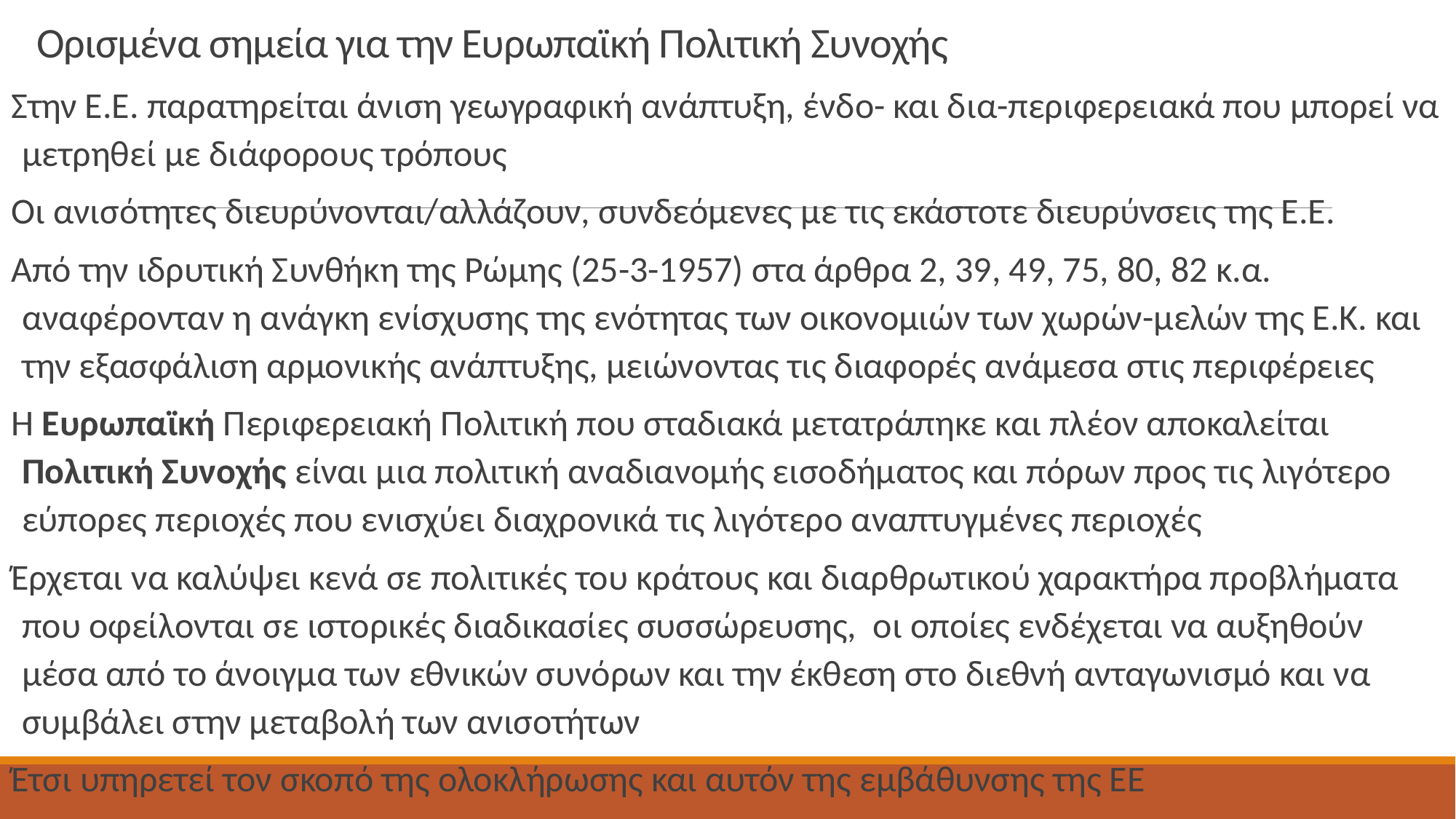

# Ορισμένα σημεία για την Ευρωπαϊκή Πολιτική Συνοχής
Στην Ε.Ε. παρατηρείται άνιση γεωγραφική ανάπτυξη, ένδο- και δια-περιφερειακά που μπορεί να μετρηθεί με διάφορους τρόπους
Οι ανισότητες διευρύνονται/αλλάζουν, συνδεόμενες με τις εκάστοτε διευρύνσεις της Ε.Ε.
Από την ιδρυτική Συνθήκη της Ρώμης (25-3-1957) στα άρθρα 2, 39, 49, 75, 80, 82 κ.α. αναφέρονταν η ανάγκη ενίσχυσης της ενότητας των οικονομιών των χωρών-μελών της Ε.Κ. και την εξασφάλιση αρμονικής ανάπτυξης, μειώνοντας τις διαφορές ανάμεσα στις περιφέρειες
Η Ευρωπαϊκή Περιφερειακή Πολιτική που σταδιακά μετατράπηκε και πλέον αποκαλείται Πολιτική Συνοχής είναι μια πολιτική αναδιανομής εισοδήματος και πόρων προς τις λιγότερο εύπορες περιοχές που ενισχύει διαχρονικά τις λιγότερο αναπτυγμένες περιοχές
Έρχεται να καλύψει κενά σε πολιτικές του κράτους και διαρθρωτικού χαρακτήρα προβλήματα που οφείλονται σε ιστορικές διαδικασίες συσσώρευσης,  οι οποίες ενδέχεται να αυξηθούν μέσα από το άνοιγμα των εθνικών συνόρων και την έκθεση στο διεθνή ανταγωνισμό και να συμβάλει στην μεταβολή των ανισοτήτων
Έτσι υπηρετεί τον σκοπό της ολοκλήρωσης και αυτόν της εμβάθυνσης της ΕΕ
102